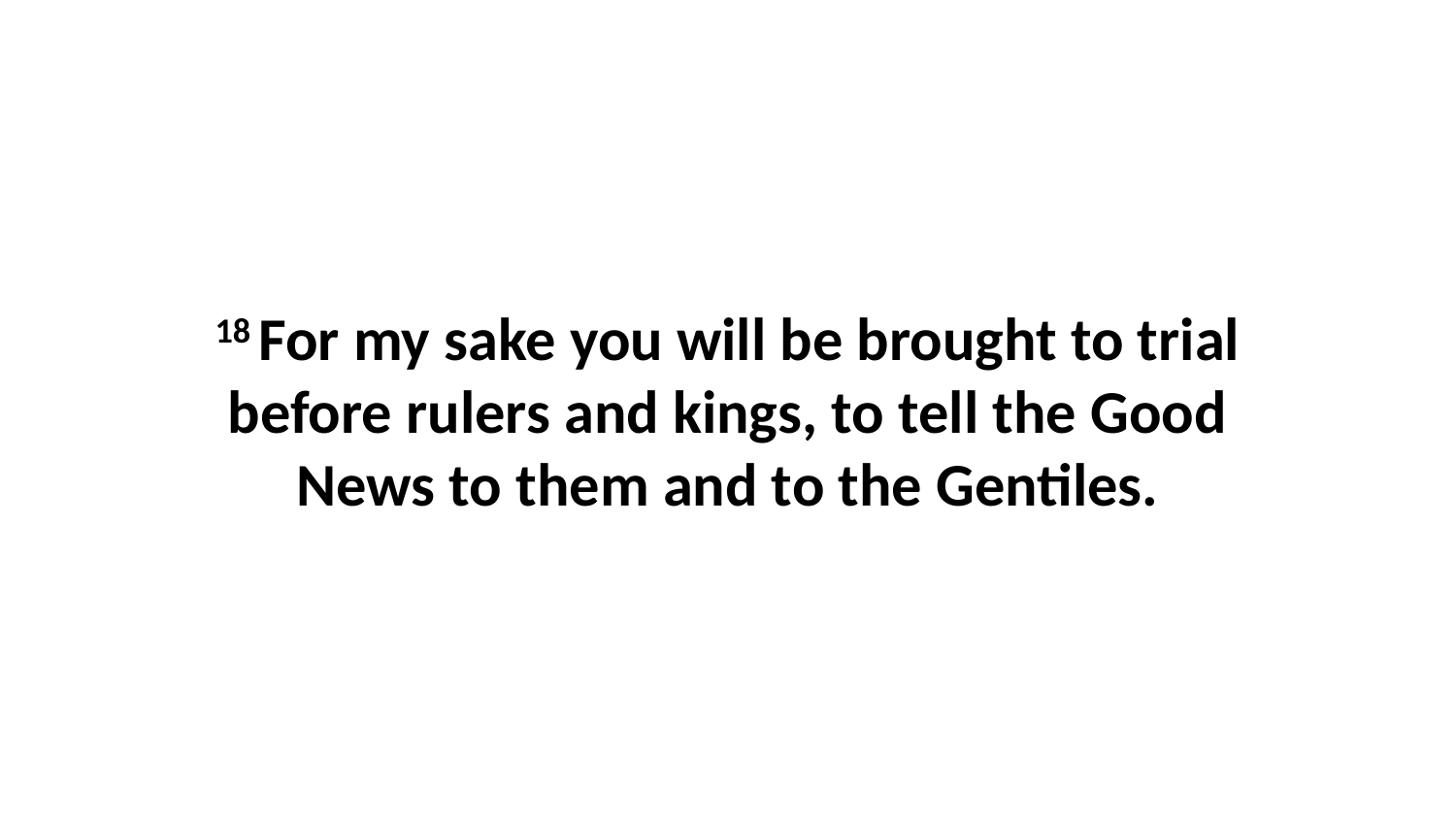

18 For my sake you will be brought to trial before rulers and kings, to tell the Good News to them and to the Gentiles.